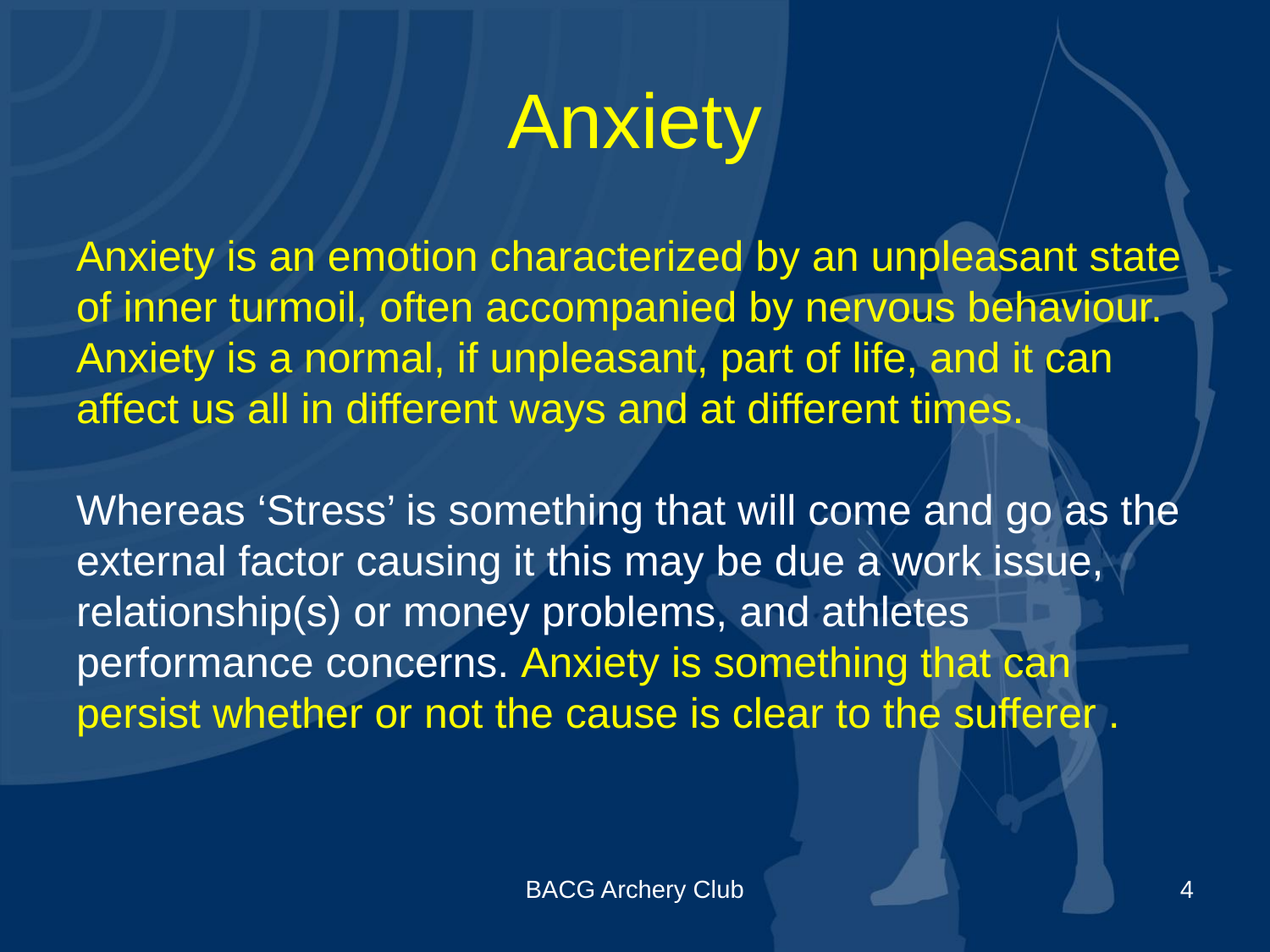

# Anxiety
Anxiety is an emotion characterized by an unpleasant state of inner turmoil, often accompanied by nervous behaviour.  Anxiety is a normal, if unpleasant, part of life, and it can affect us all in different ways and at different times.
Whereas ‘Stress’ is something that will come and go as the external factor causing it this may be due a work issue, relationship(s) or money problems, and athletes performance concerns. Anxiety is something that can persist whether or not the cause is clear to the sufferer .

BACG Archery Club
4